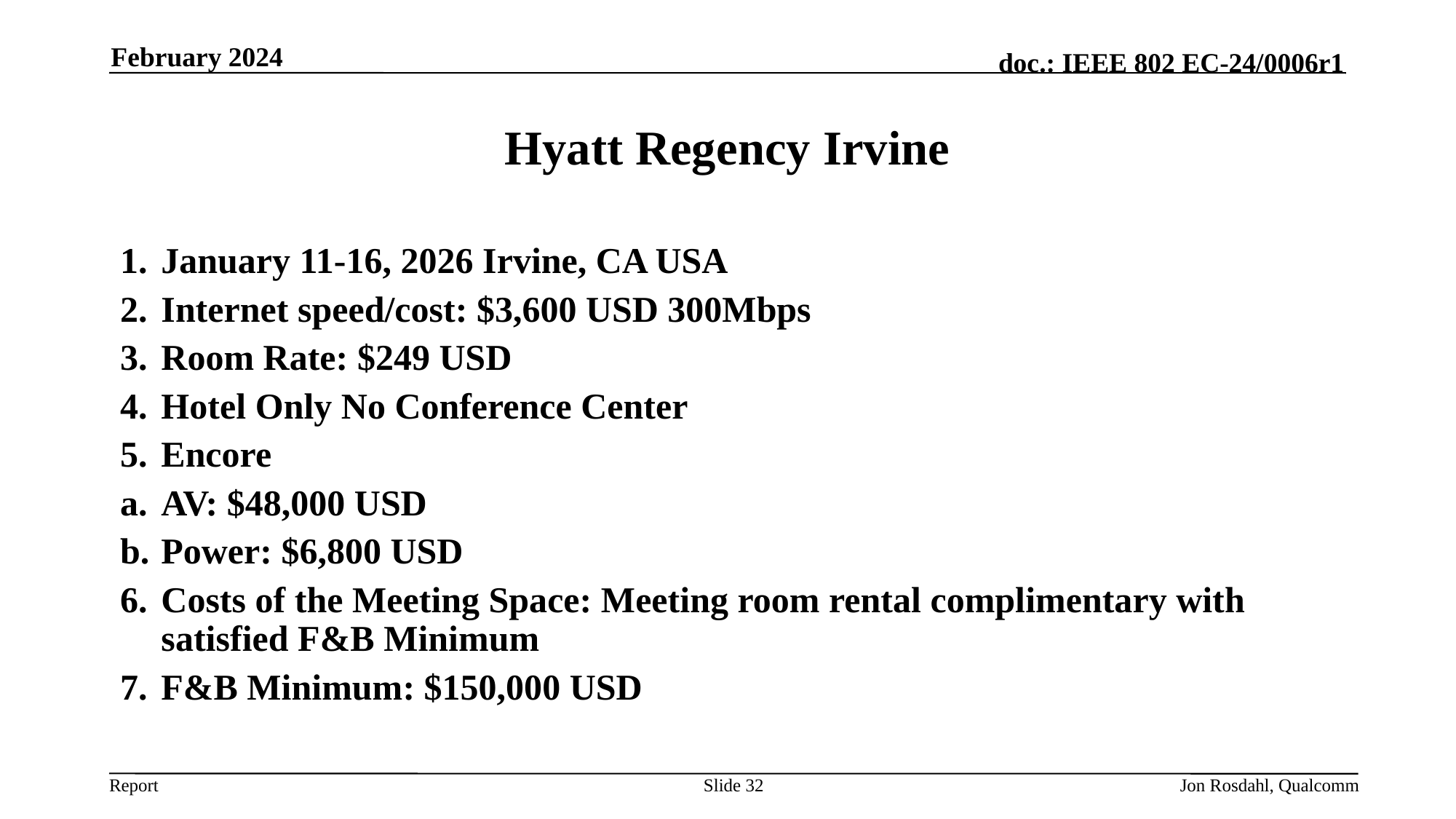

February 2024
Hyatt Regency Irvine
January 11-16, 2026 Irvine, CA USA
Internet speed/cost: $3,600 USD 300Mbps
Room Rate: $249 USD
Hotel Only No Conference Center
Encore
AV: $48,000 USD
Power: $6,800 USD
Costs of the Meeting Space: Meeting room rental complimentary with satisfied F&B Minimum
F&B Minimum: $150,000 USD
Slide 32
Jon Rosdahl, Qualcomm